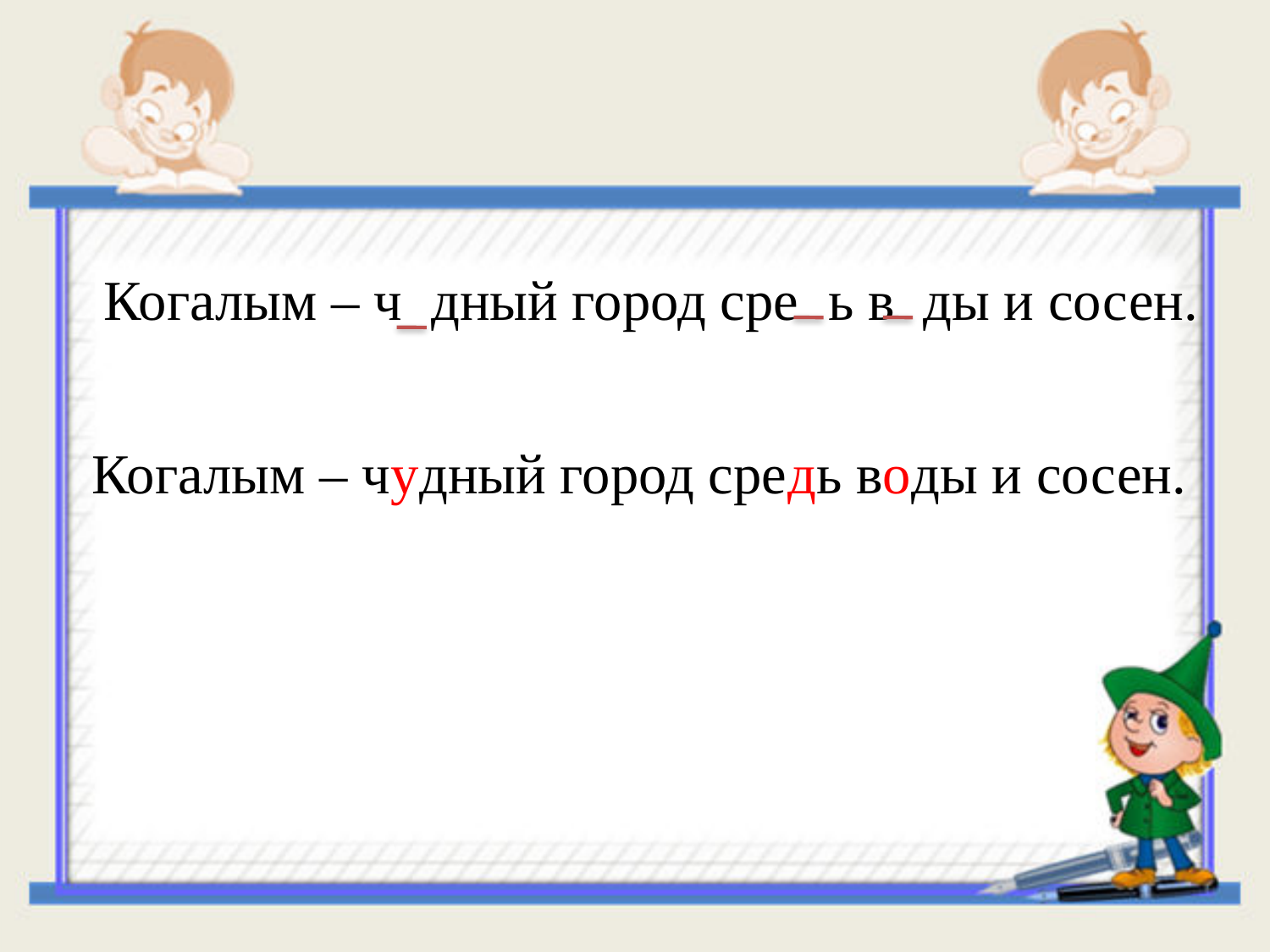

#
Когалым – чудный город средь воды и сосен.
Когалым – чудный город средь воды и сосен.